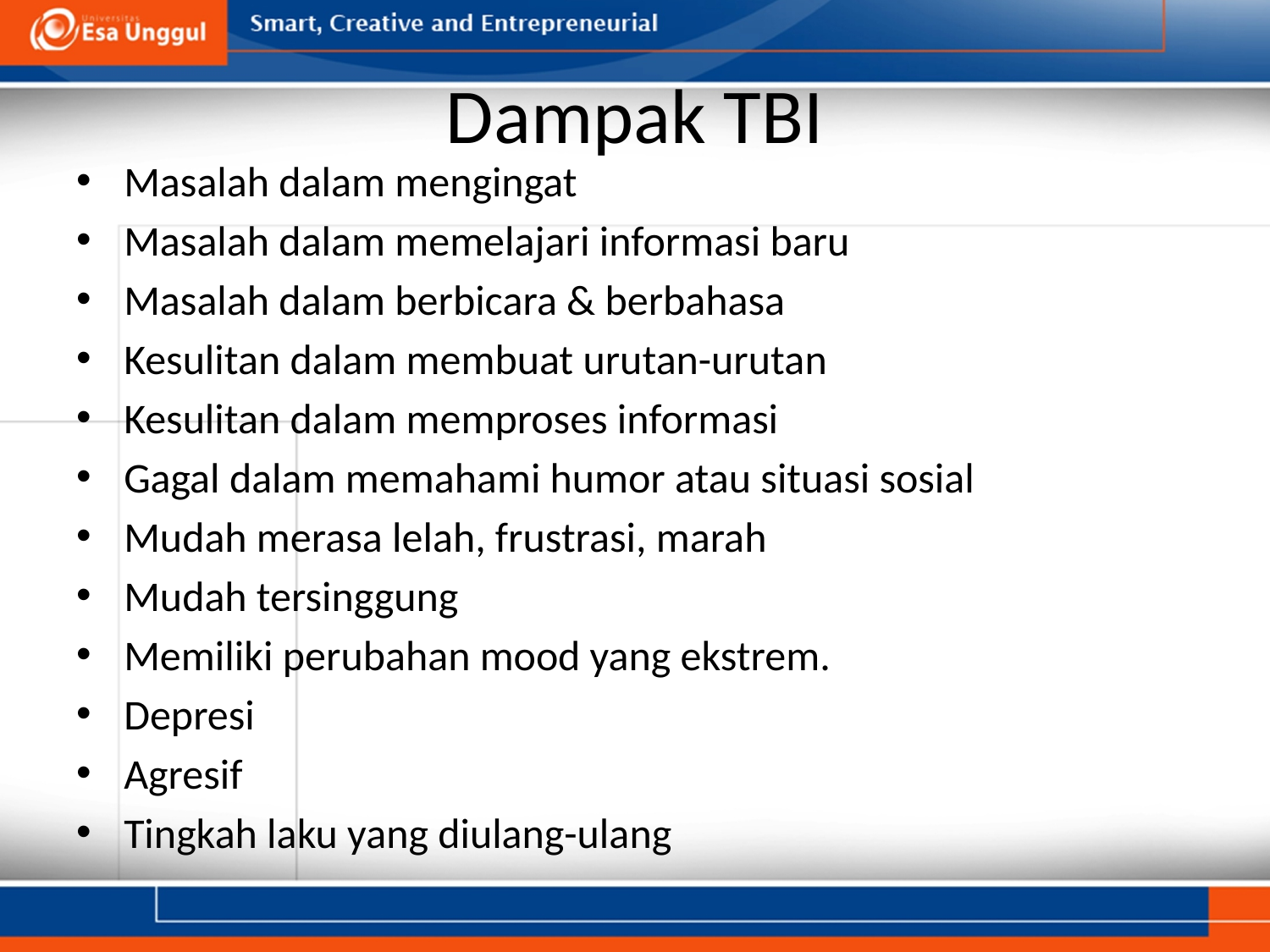

# Dampak TBI
Masalah dalam mengingat
Masalah dalam memelajari informasi baru
Masalah dalam berbicara & berbahasa
Kesulitan dalam membuat urutan-urutan
Kesulitan dalam memproses informasi
Gagal dalam memahami humor atau situasi sosial
Mudah merasa lelah, frustrasi, marah
Mudah tersinggung
Memiliki perubahan mood yang ekstrem.
Depresi
Agresif
Tingkah laku yang diulang-ulang